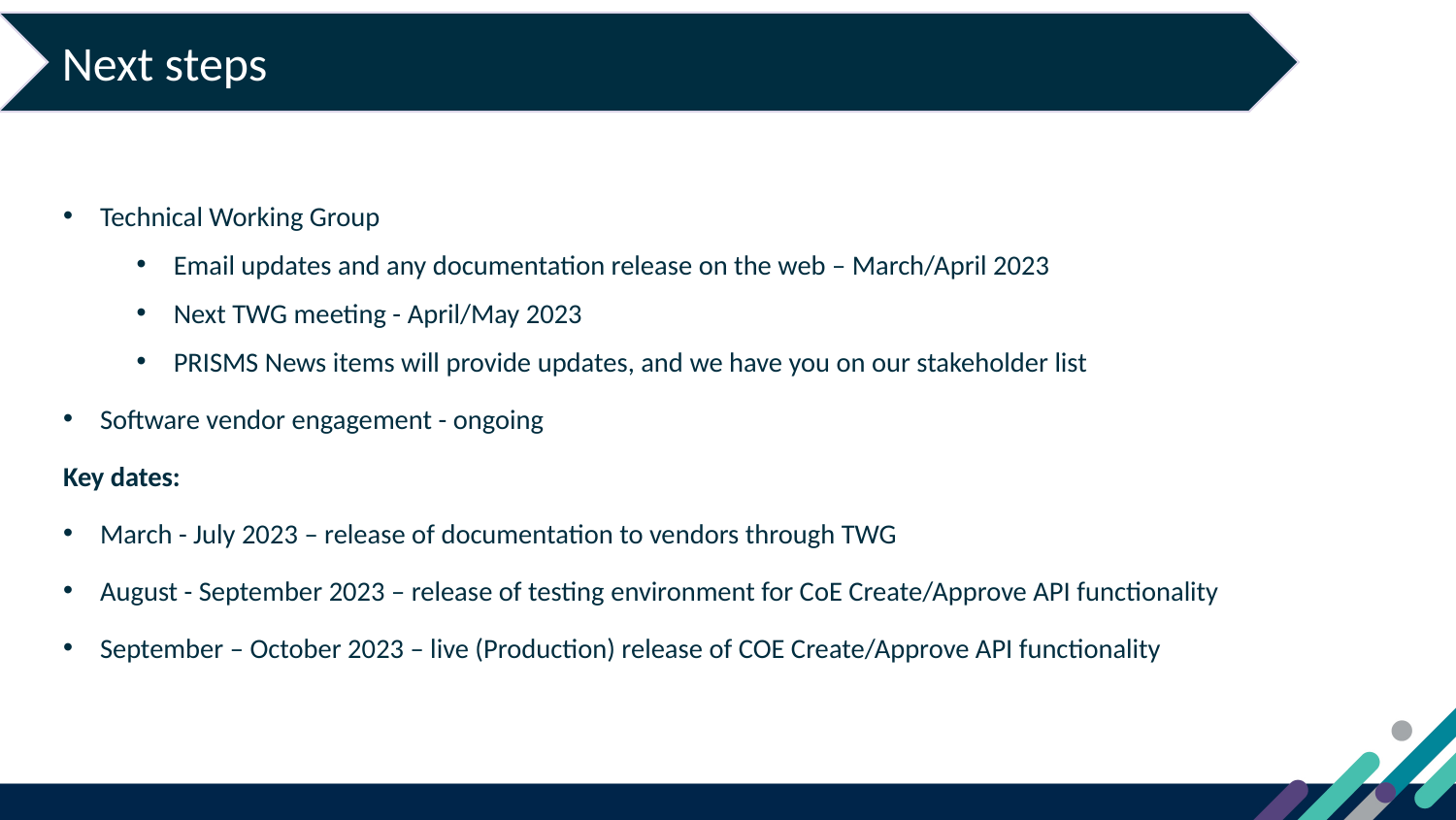

Next steps
Technical Working Group
Email updates and any documentation release on the web – March/April 2023
Next TWG meeting - April/May 2023
PRISMS News items will provide updates, and we have you on our stakeholder list
Software vendor engagement - ongoing
Key dates:
March - July 2023 – release of documentation to vendors through TWG
August - September 2023 – release of testing environment for CoE Create/Approve API functionality
September – October 2023 – live (Production) release of COE Create/Approve API functionality